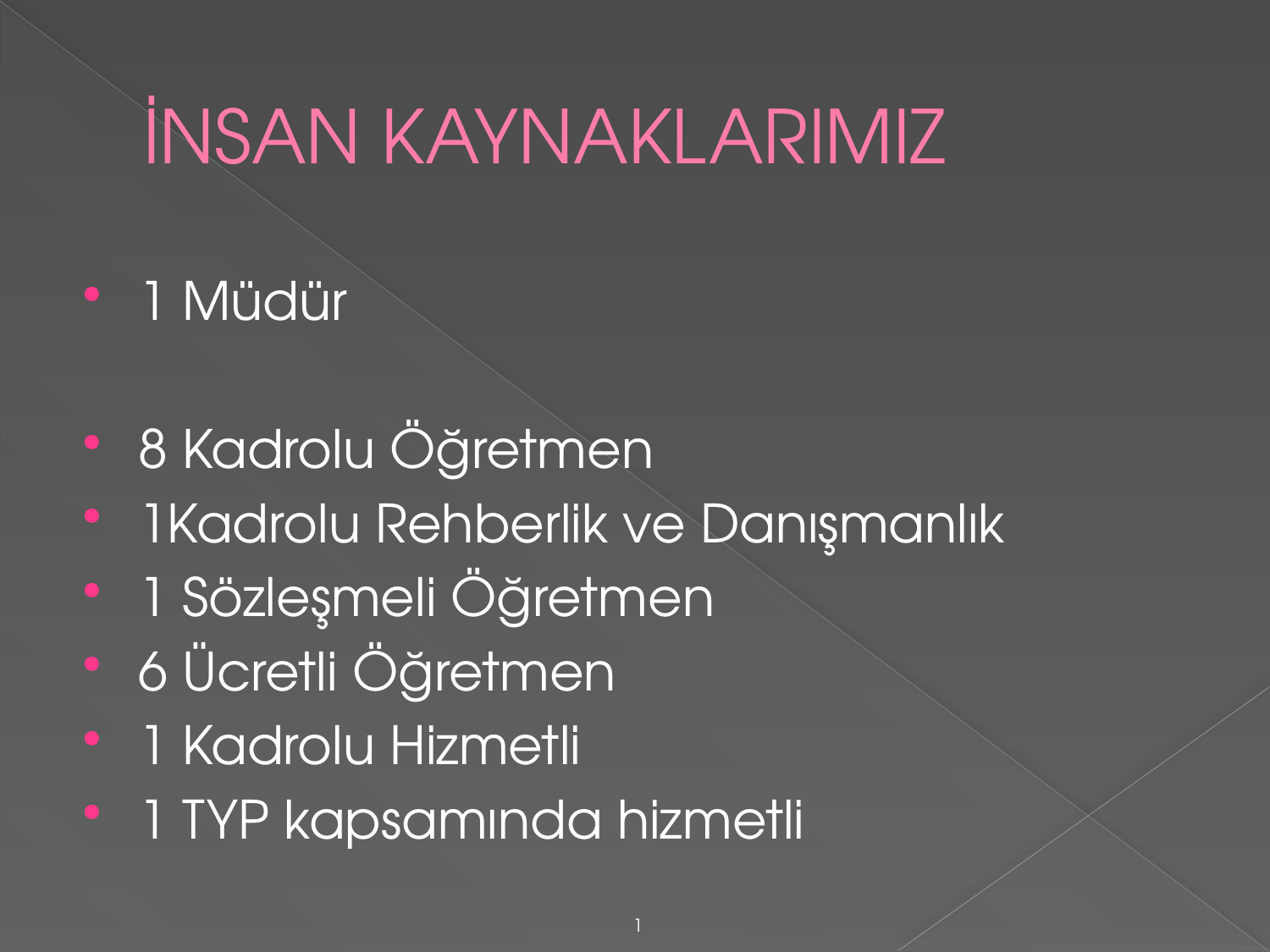

# İNSAN KAYNAKLARIMIZ
1 Müdür

8 Kadrolu Öğretmen
1Kadrolu Rehberlik ve Danışmanlık
1 Sözleşmeli Öğretmen
6 Ücretli Öğretmen
1 Kadrolu Hizmetli
1 TYP kapsamında hizmetli
1